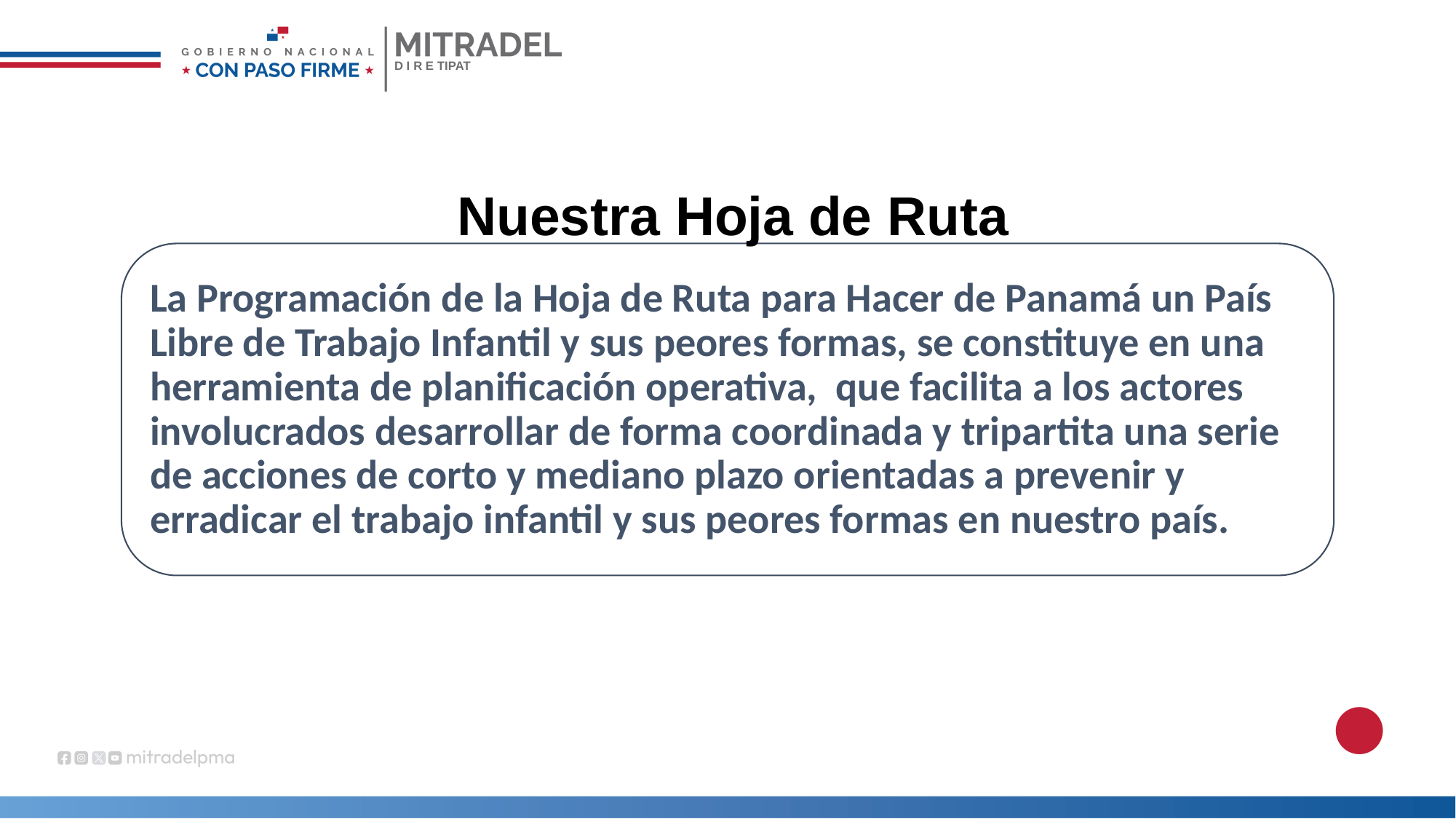

D I R E TIPAT
Nuestra Hoja de Ruta

La Programación de la Hoja de Ruta para Hacer de Panamá un País Libre de Trabajo Infantil y sus peores formas, se constituye en una herramienta de planificación operativa,  que facilita a los actores involucrados desarrollar de forma coordinada y tripartita una serie de acciones de corto y mediano plazo orientadas a prevenir y erradicar el trabajo infantil y sus peores formas en nuestro país.